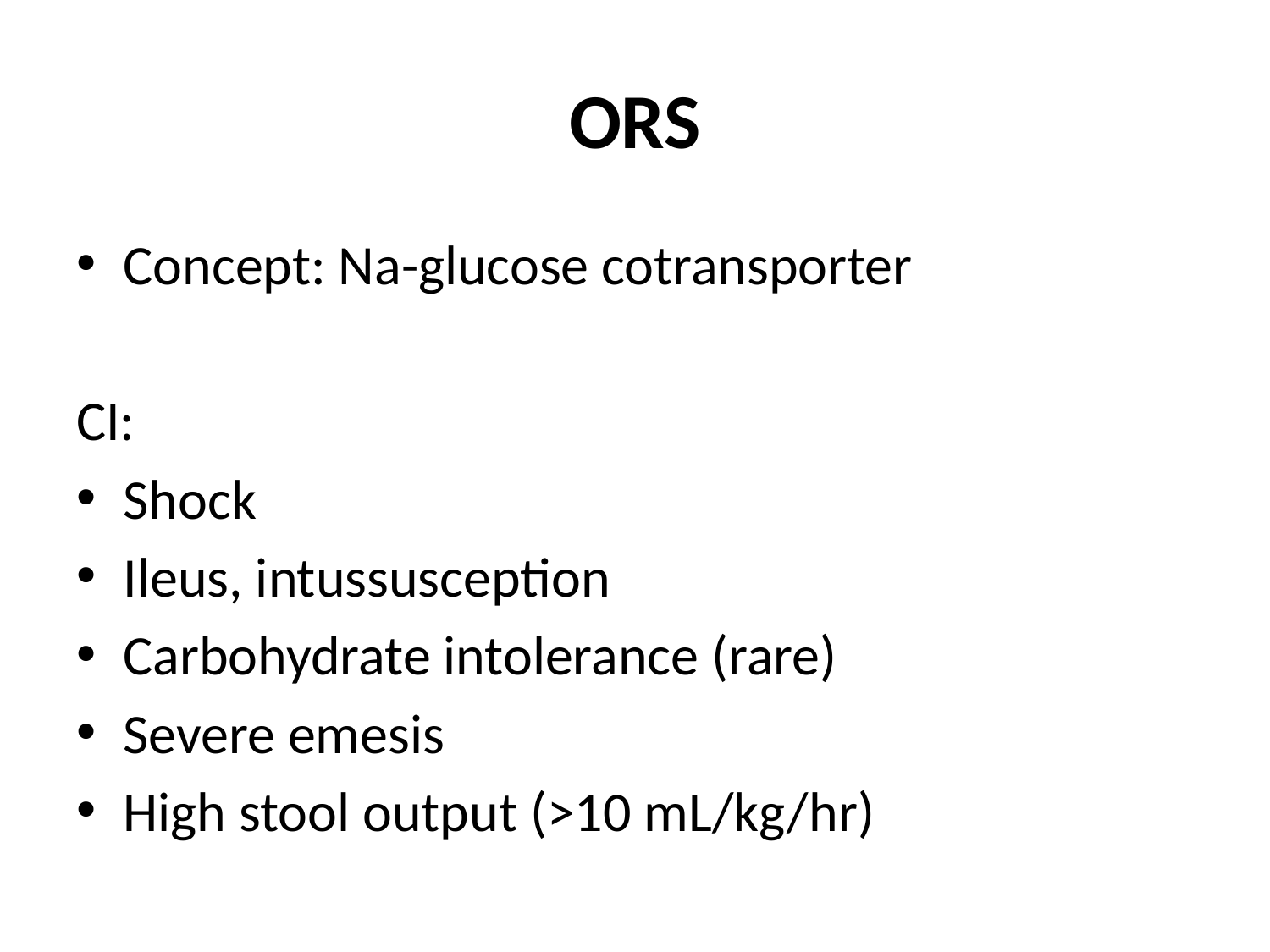

# ORS
Concept: Na-glucose cotransporter

CI:
Shock
Ileus, intussusception
Carbohydrate intolerance (rare)
Severe emesis
High stool output (>10 mL/kg/hr)